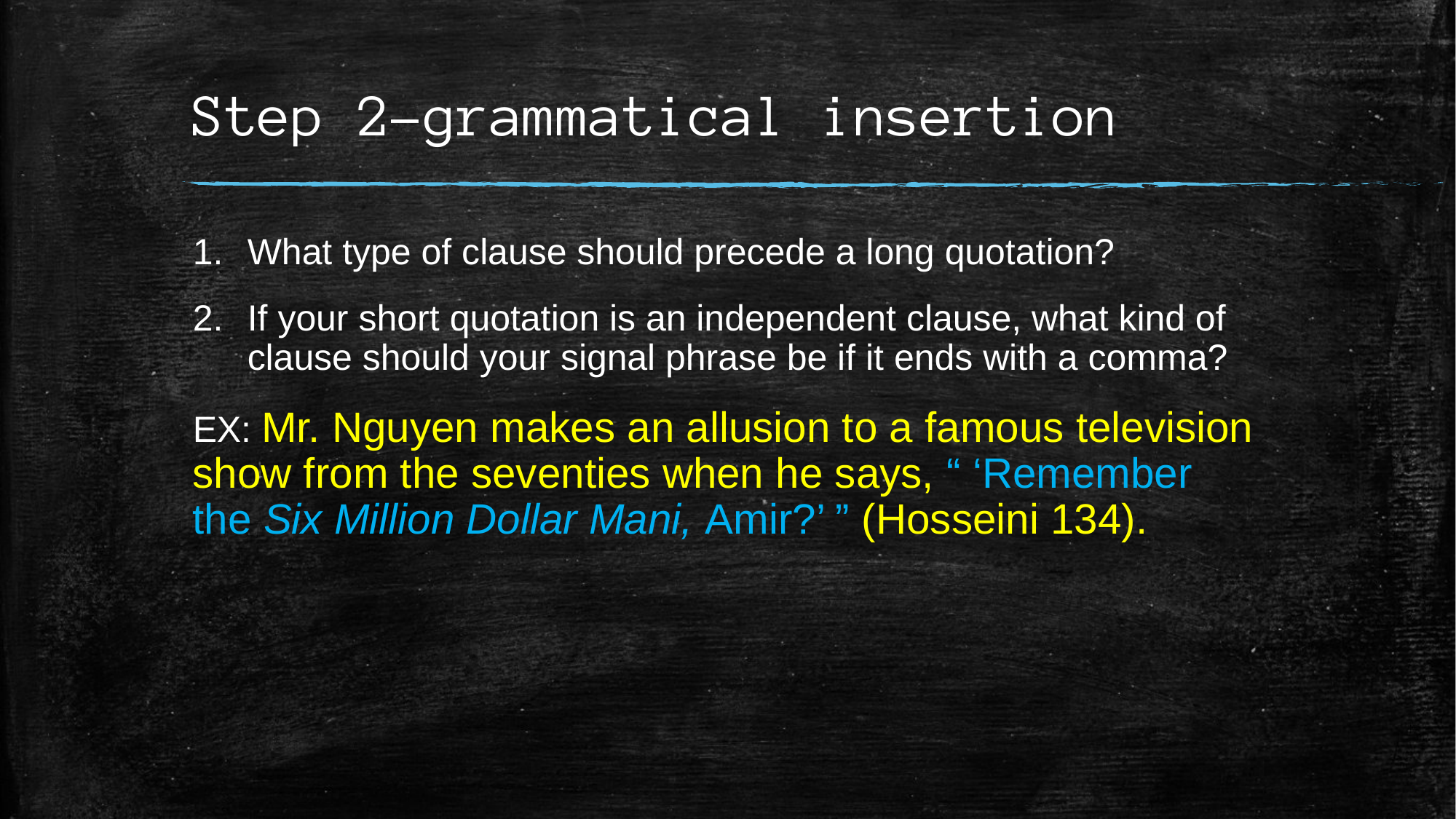

# Step 2-grammatical insertion
What type of clause should precede a long quotation?
If your short quotation is an independent clause, what kind of clause should your signal phrase be if it ends with a comma?
EX: Mr. Nguyen makes an allusion to a famous television show from the seventies when he says, “ ‘Remember the Six Million Dollar Mani, Amir?’ ” (Hosseini 134).